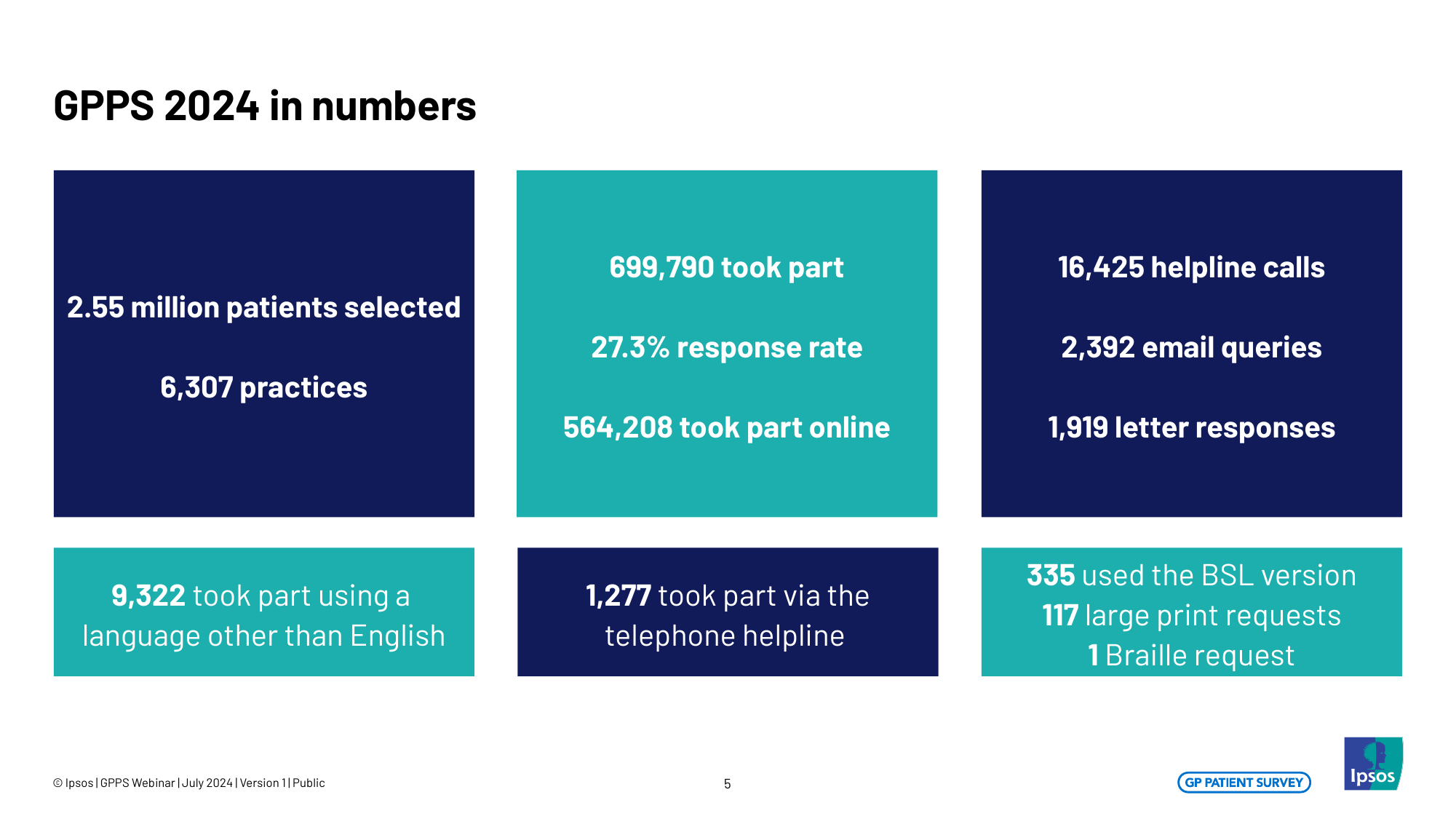

# GPPS 2024 in numbers
2.55 million patients selected

6,307 practices
699,790 took part

27.3% response rate

564,208 took part online
16,425 helpline calls

2,392 email queries

1,919 letter responses
335 used the BSL version
117 large print requests
1 Braille request
1,277 took part via the telephone helpline
9,322 took part using a
language other than English